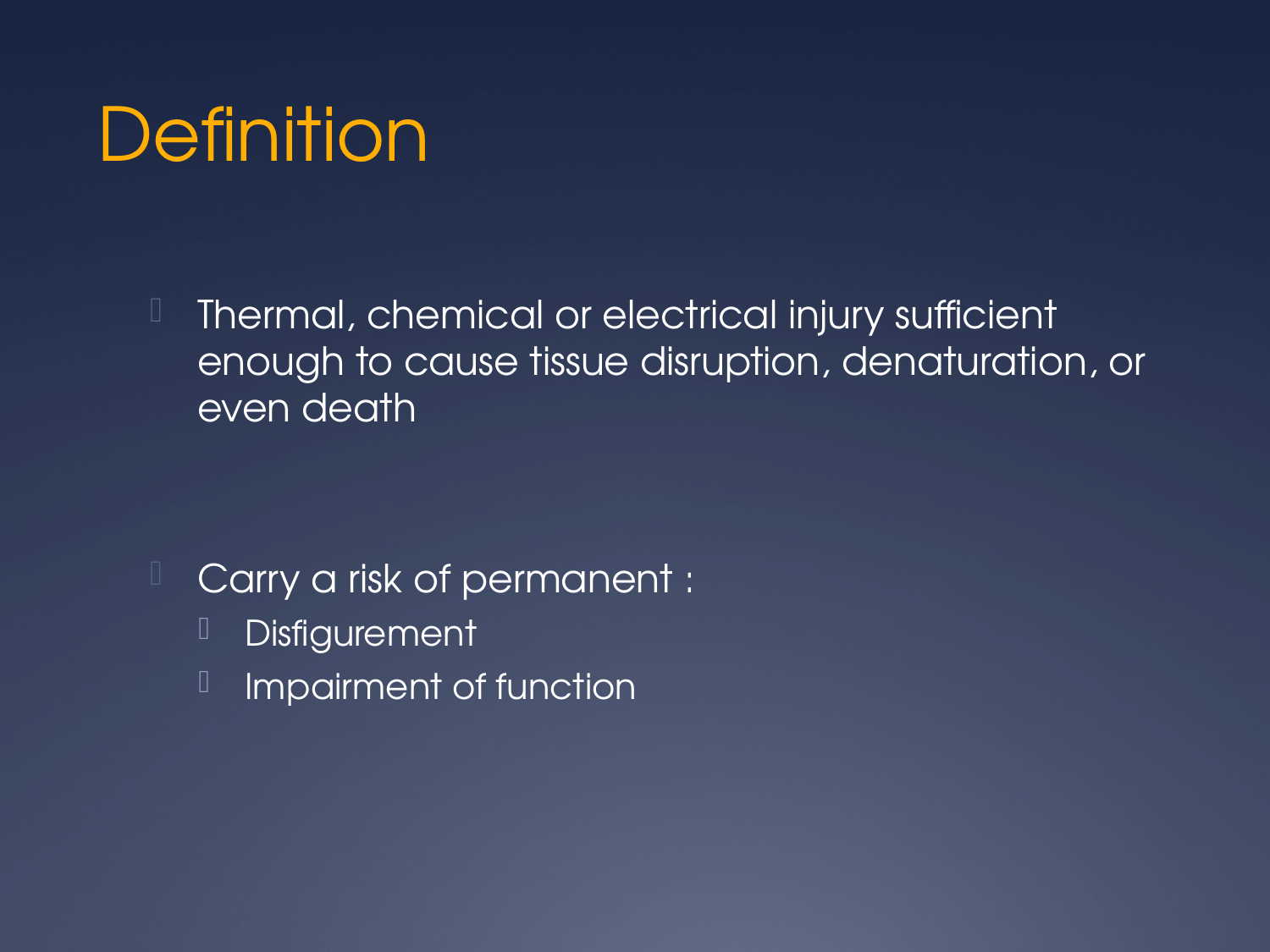

# Definition
Thermal, chemical or electrical injury sufficient enough to cause tissue disruption, denaturation, or even death

Carry a risk of permanent :
Disfigurement
Impairment of function